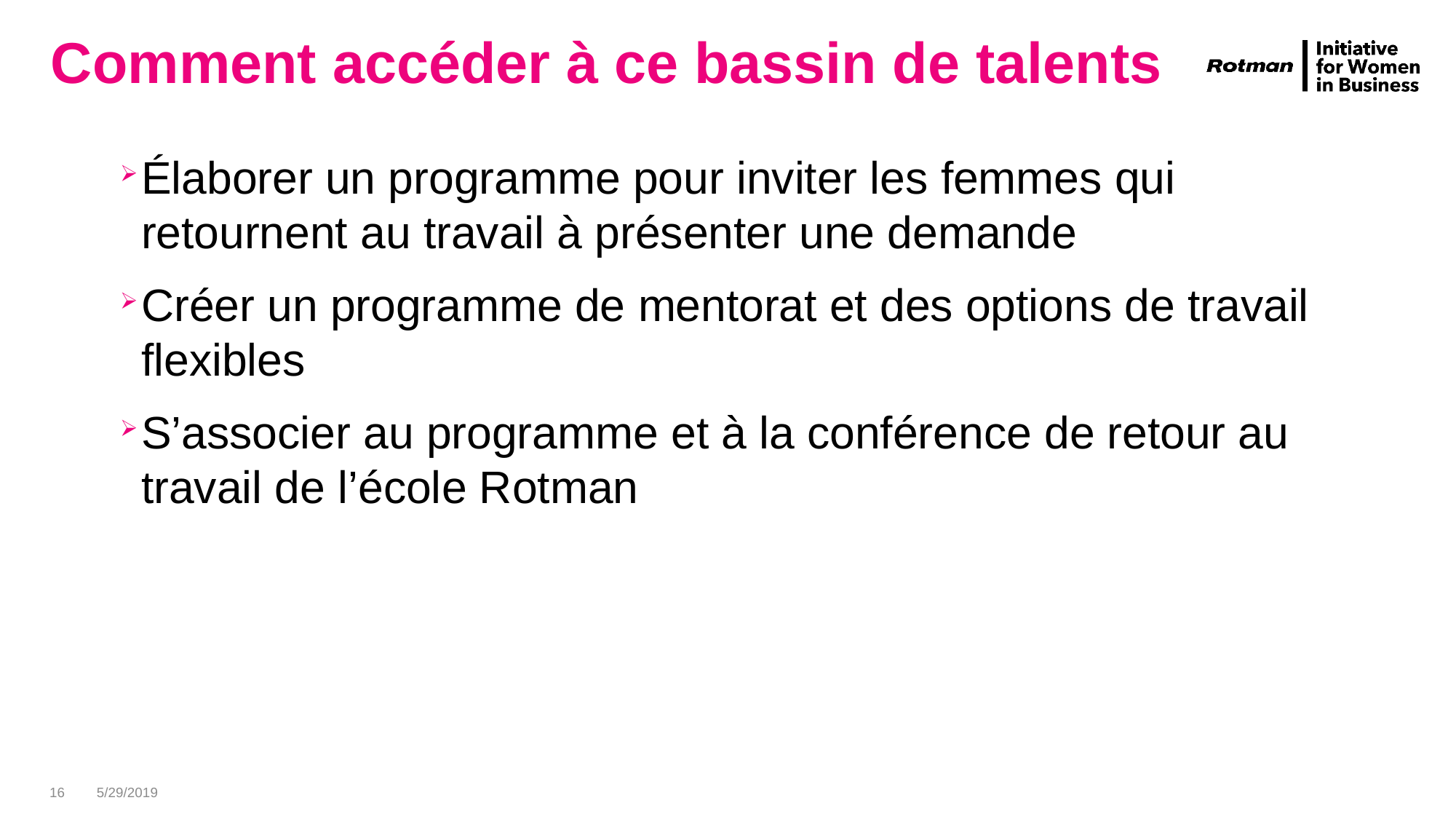

# Comment accéder à ce bassin de talents
Élaborer un programme pour inviter les femmes qui retournent au travail à présenter une demande
Créer un programme de mentorat et des options de travail flexibles
S’associer au programme et à la conférence de retour au travail de l’école Rotman

May 29, 2019 Préparé par Linda Torry
16
5/29/2019